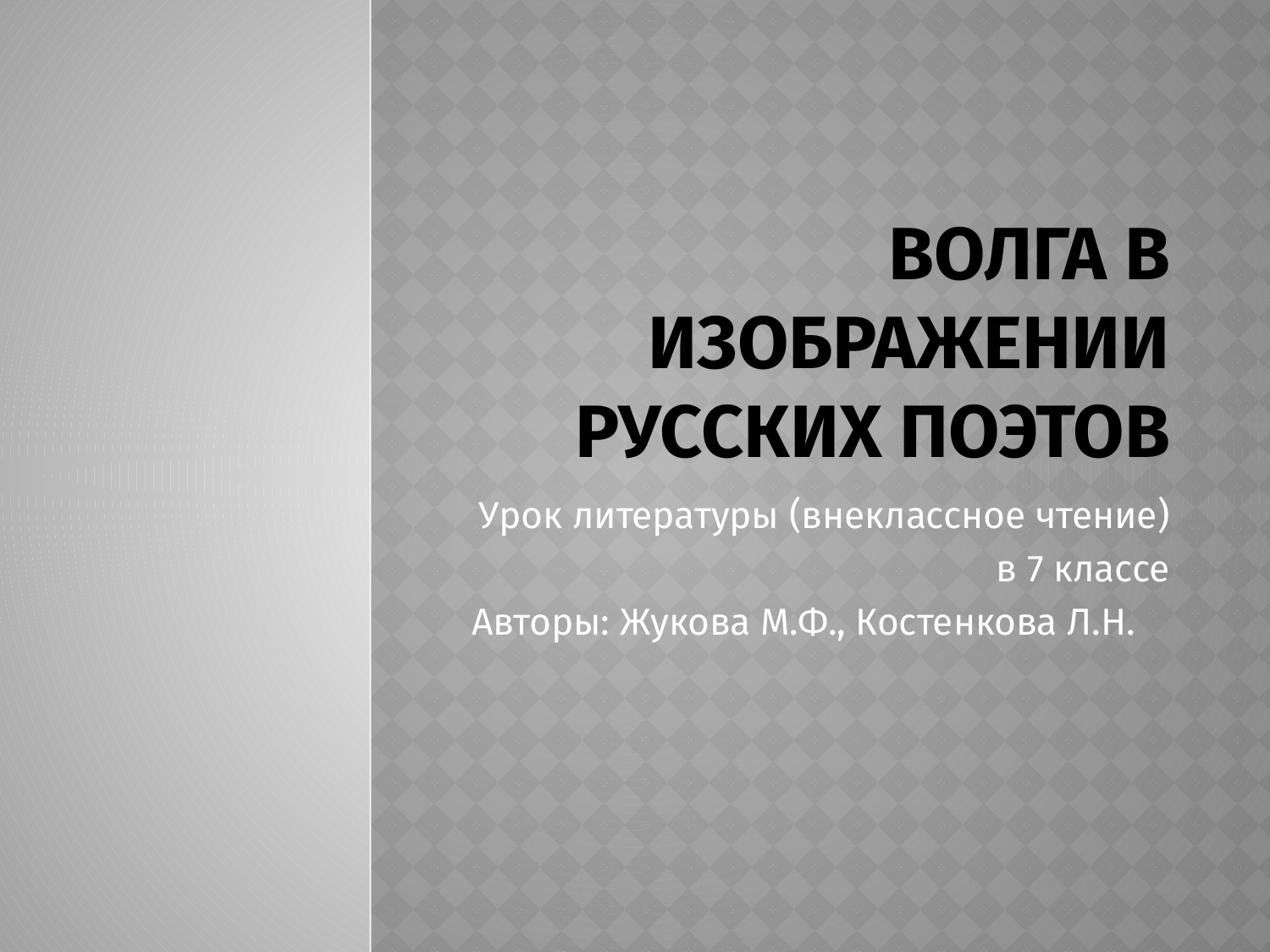

# Волга в изображении русских поэтов
Урок литературы (внеклассное чтение)
в 7 классе
Авторы: Жукова М.Ф., Костенкова Л.Н.